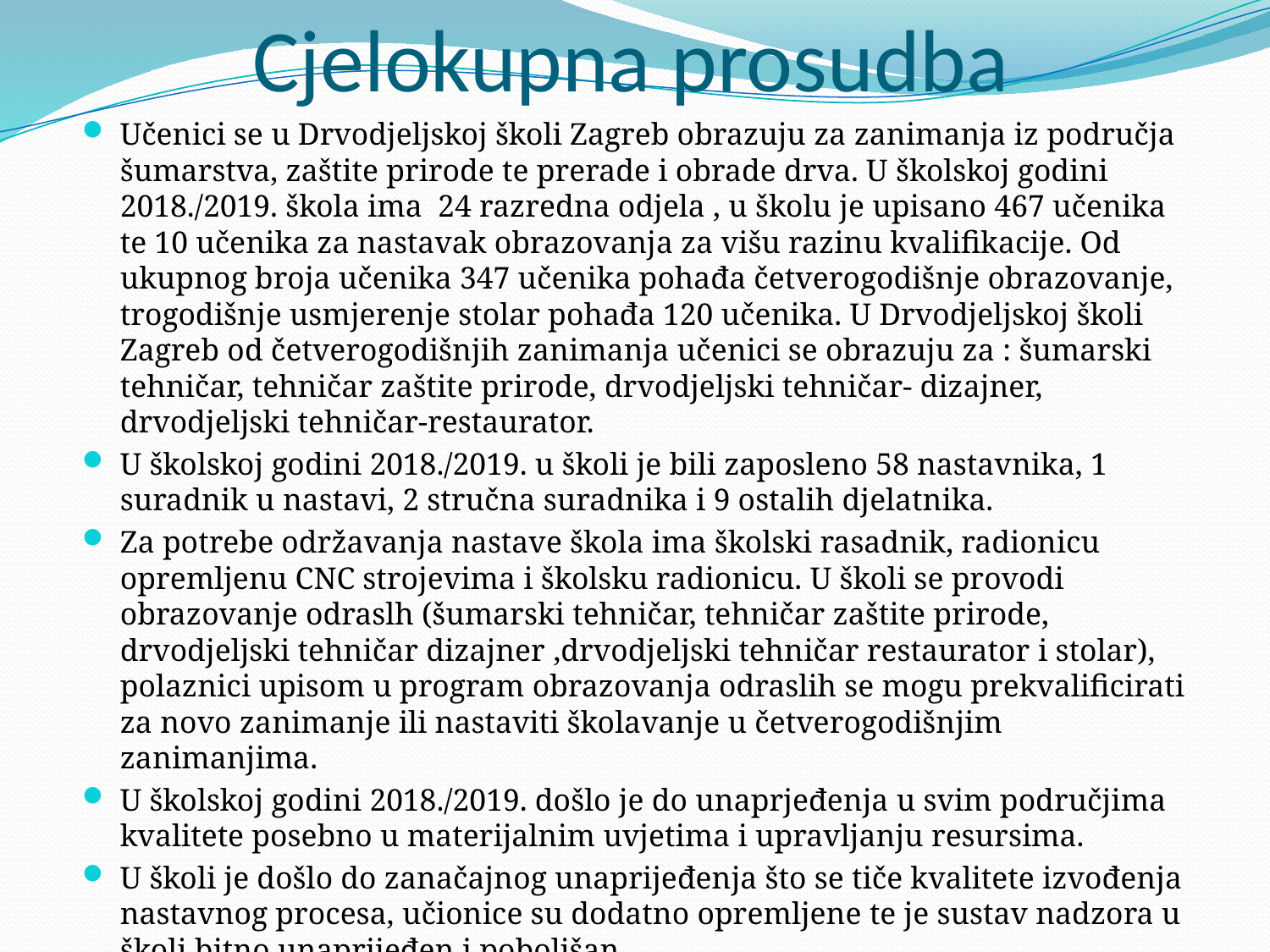

# Cjelokupna prosudba
Učenici se u Drvodjeljskoj školi Zagreb obrazuju za zanimanja iz područja šumarstva, zaštite prirode te prerade i obrade drva. U školskoj godini 2018./2019. škola ima  24 razredna odjela , u školu je upisano 467 učenika te 10 učenika za nastavak obrazovanja za višu razinu kvalifikacije. Od ukupnog broja učenika 347 učenika pohađa četverogodišnje obrazovanje, trogodišnje usmjerenje stolar pohađa 120 učenika. U Drvodjeljskoj školi Zagreb od četverogodišnjih zanimanja učenici se obrazuju za : šumarski tehničar, tehničar zaštite prirode, drvodjeljski tehničar- dizajner, drvodjeljski tehničar-restaurator.
U školskoj godini 2018./2019. u školi je bili zaposleno 58 nastavnika, 1  suradnik u nastavi, 2 stručna suradnika i 9 ostalih djelatnika.
Za potrebe održavanja nastave škola ima školski rasadnik, radionicu opremljenu CNC strojevima i školsku radionicu. U školi se provodi obrazovanje odraslh (šumarski tehničar, tehničar zaštite prirode, drvodjeljski tehničar dizajner ,drvodjeljski tehničar restaurator i stolar), polaznici upisom u program obrazovanja odraslih se mogu prekvalificirati za novo zanimanje ili nastaviti školavanje u četverogodišnjim zanimanjima.
U školskoj godini 2018./2019. došlo je do unaprjeđenja u svim područjima kvalitete posebno u materijalnim uvjetima i upravljanju resursima.
U školi je došlo do zanačajnog unaprijeđenja što se tiče kvalitete izvođenja nastavnog procesa, učionice su dodatno opremljene te je sustav nadzora u školi bitno unaprijeđen i poboljšan.
U školskoj godinu 2018./2019. nabavljena je nova oprema i strojevi za rad s ciljem poboljšanje kvalitete nastavnog procesa.